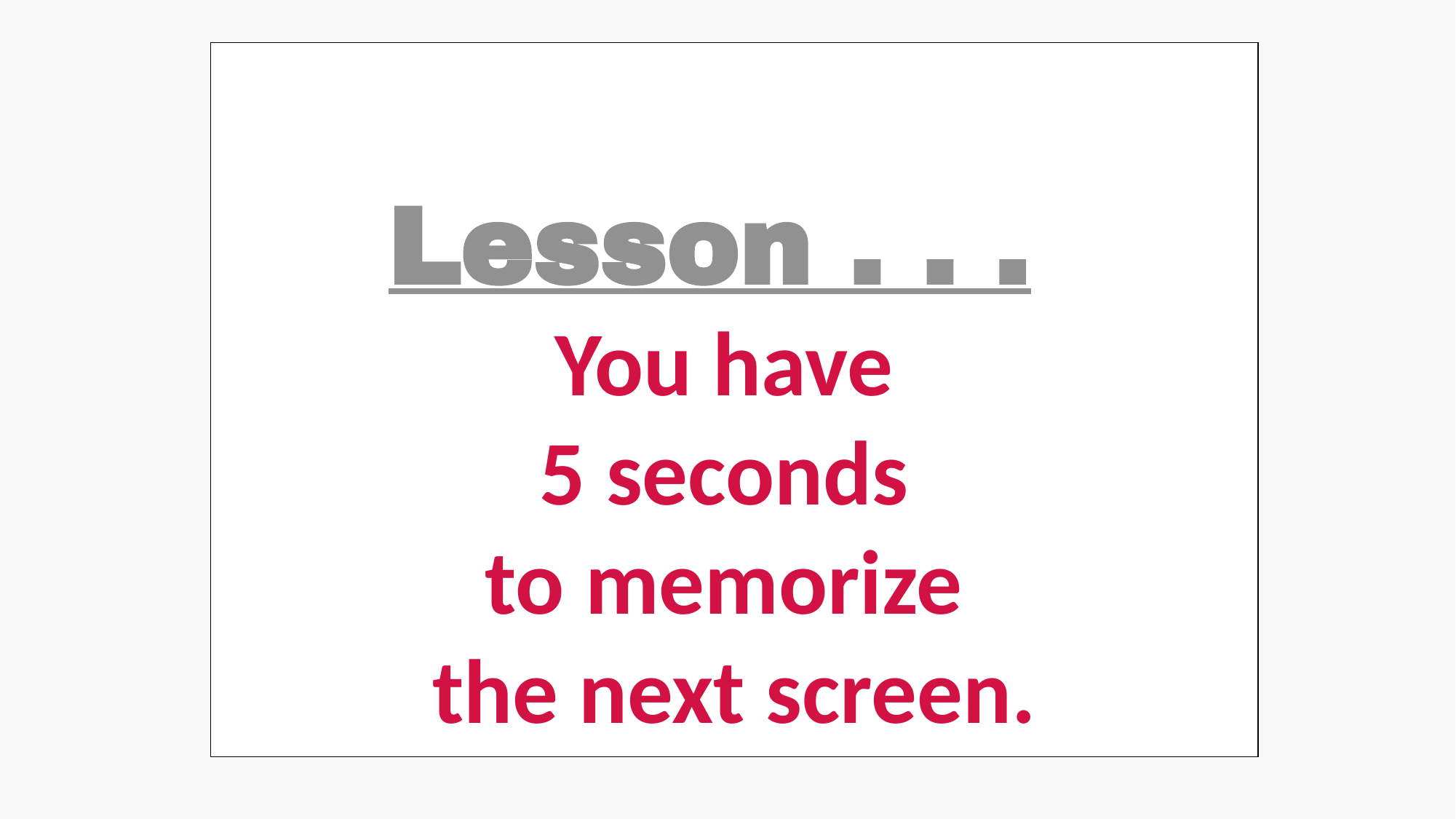

# Lesson . . . You have 5 seconds to memorize the next screen.